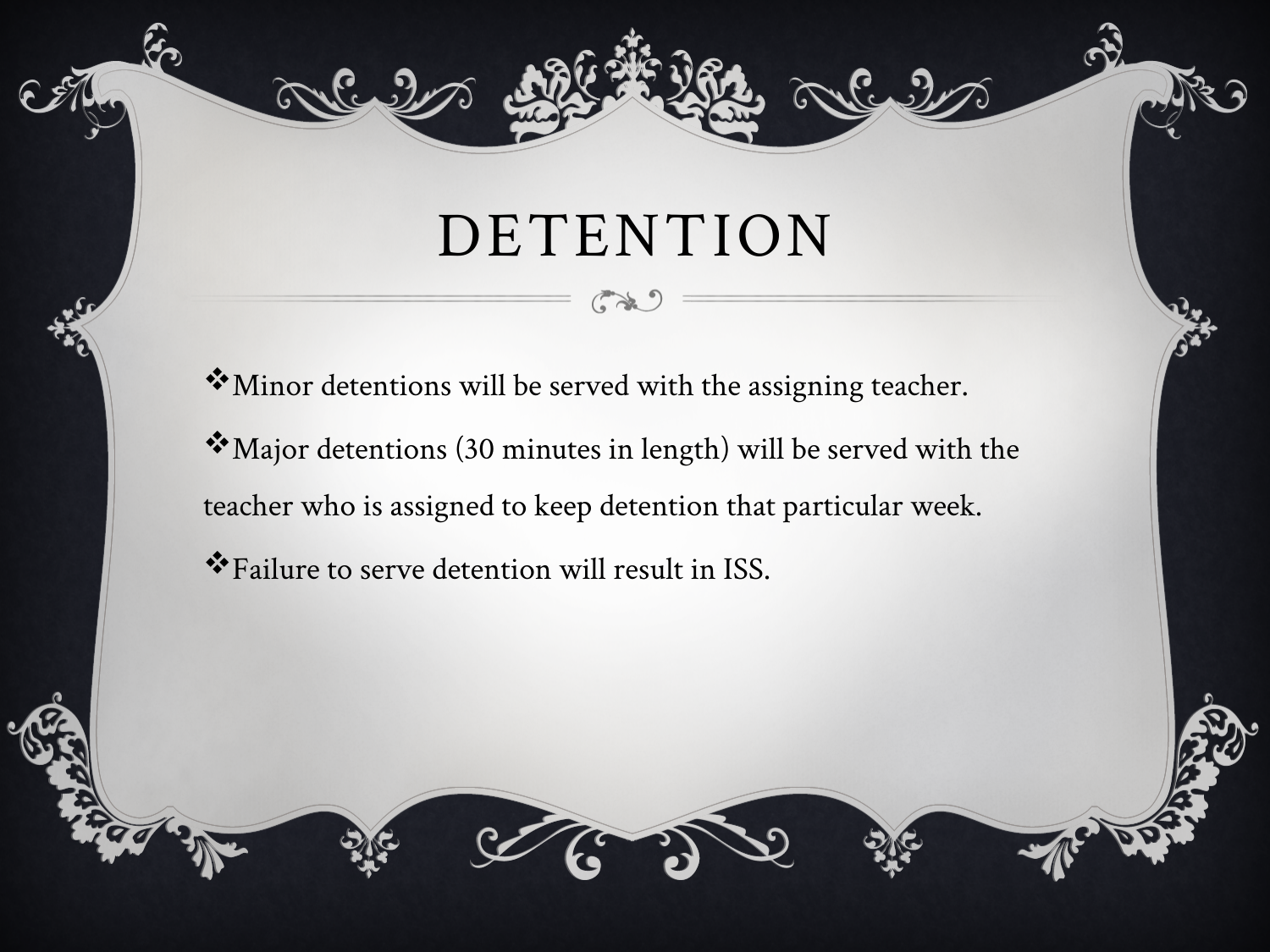

# Detention
Minor detentions will be served with the assigning teacher.
Major detentions (30 minutes in length) will be served with the teacher who is assigned to keep detention that particular week.
Failure to serve detention will result in ISS.